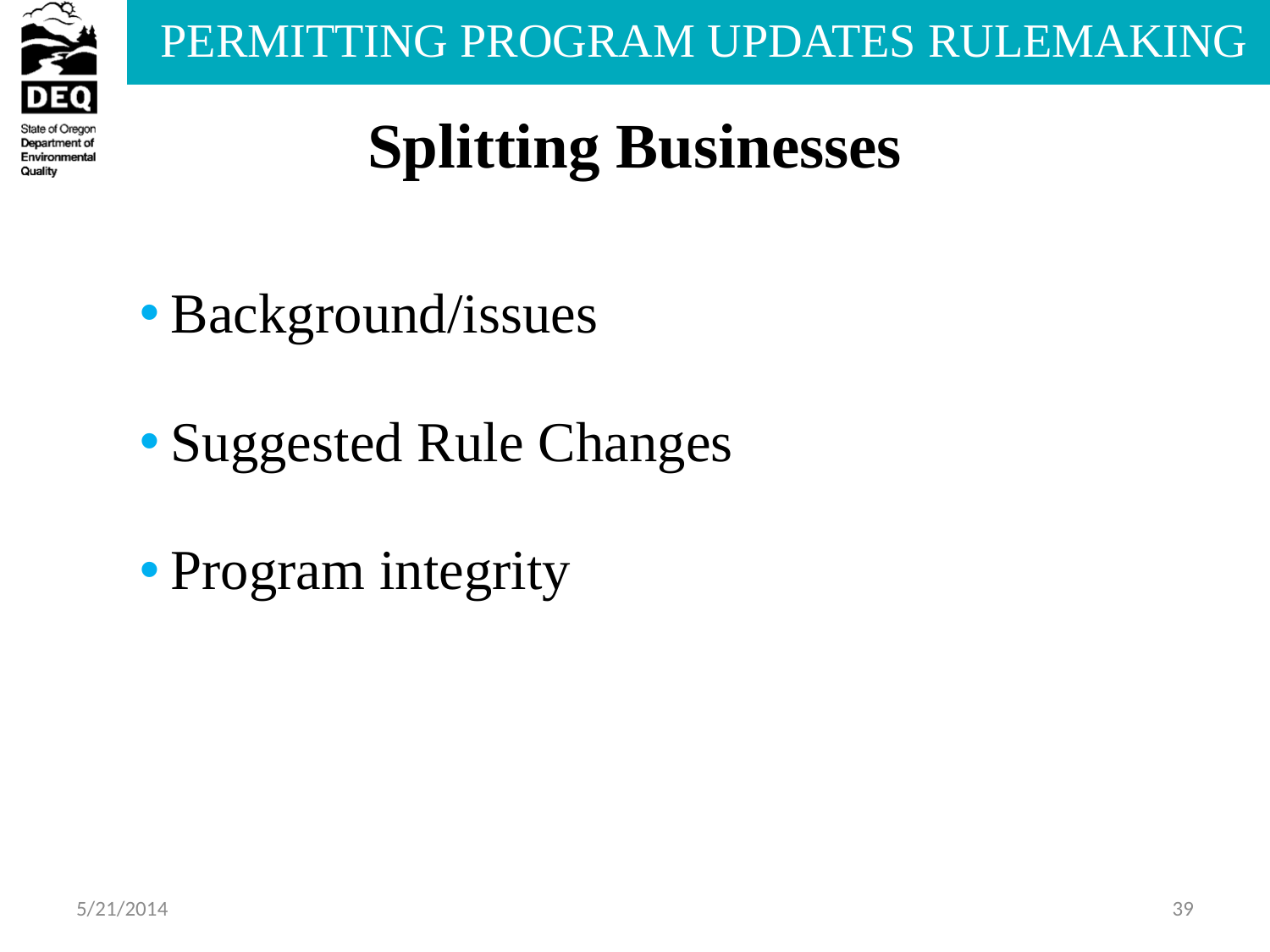

# Splitting Businesses
Background/issues

Suggested Rule Changes

Program integrity
5/21/2014
39